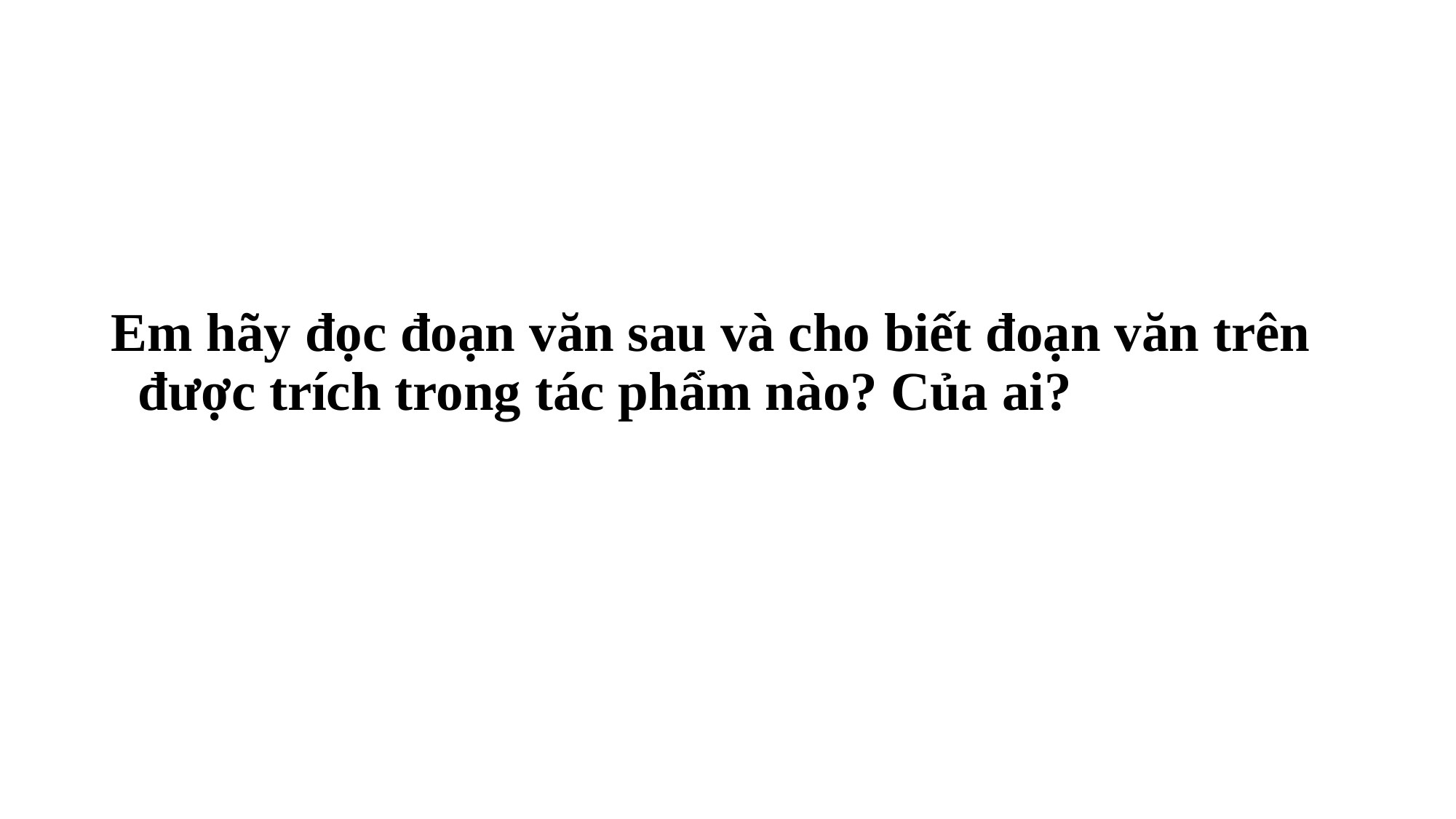

Em hãy đọc đoạn văn sau và cho biết đoạn văn trên được trích trong tác phẩm nào? Của ai?